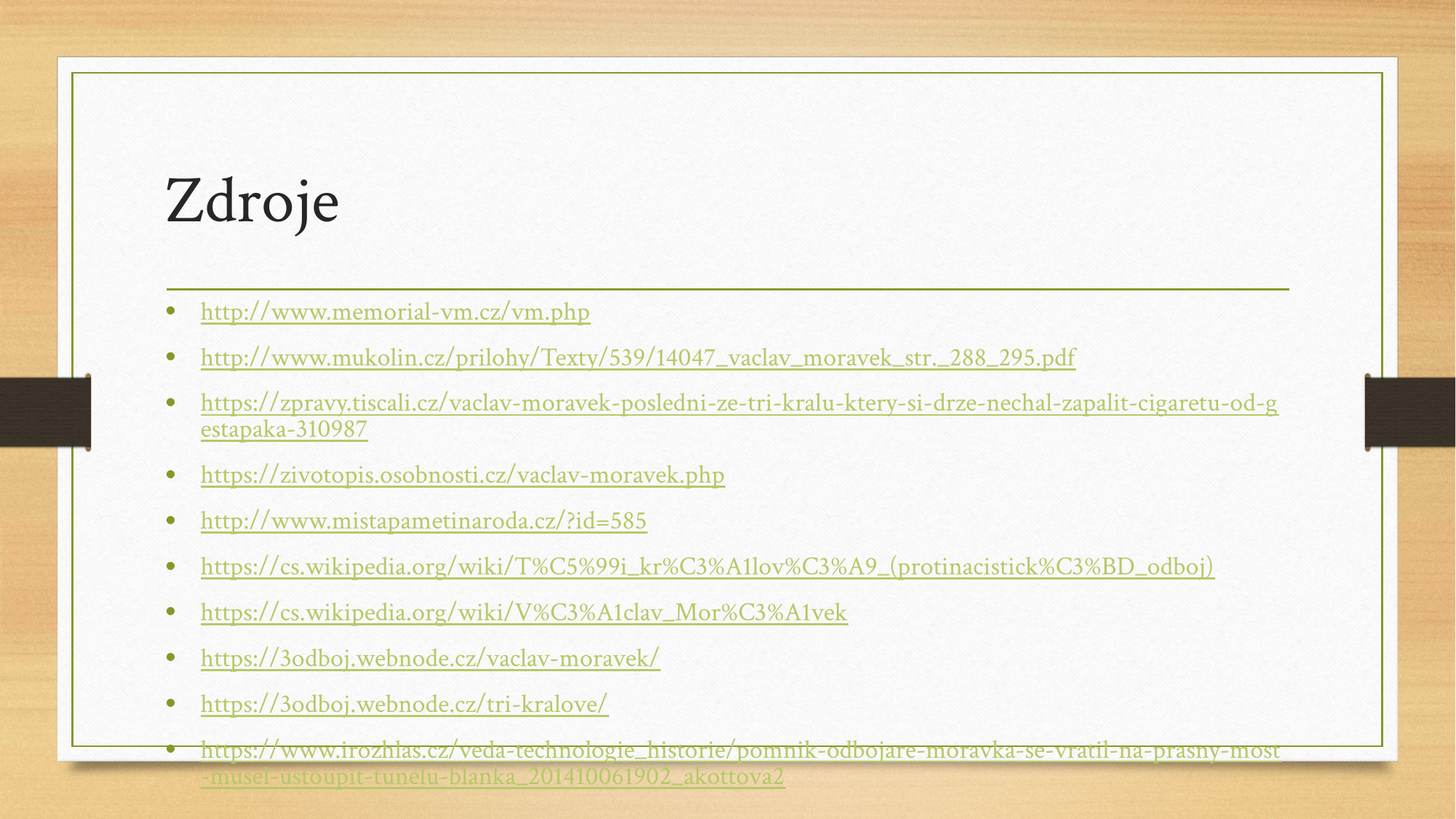

# Zdroje
http://www.memorial-vm.cz/vm.php
http://www.mukolin.cz/prilohy/Texty/539/14047_vaclav_moravek_str._288_295.pdf
https://zpravy.tiscali.cz/vaclav-moravek-posledni-ze-tri-kralu-ktery-si-drze-nechal-zapalit-cigaretu-od-gestapaka-310987
https://zivotopis.osobnosti.cz/vaclav-moravek.php
http://www.mistapametinaroda.cz/?id=585
https://cs.wikipedia.org/wiki/T%C5%99i_kr%C3%A1lov%C3%A9_(protinacistick%C3%BD_odboj)
https://cs.wikipedia.org/wiki/V%C3%A1clav_Mor%C3%A1vek
https://3odboj.webnode.cz/vaclav-moravek/
https://3odboj.webnode.cz/tri-kralove/
https://www.irozhlas.cz/veda-technologie_historie/pomnik-odbojare-moravka-se-vratil-na-prasny-most-musel-ustoupit-tunelu-blanka_201410061902_akottova2